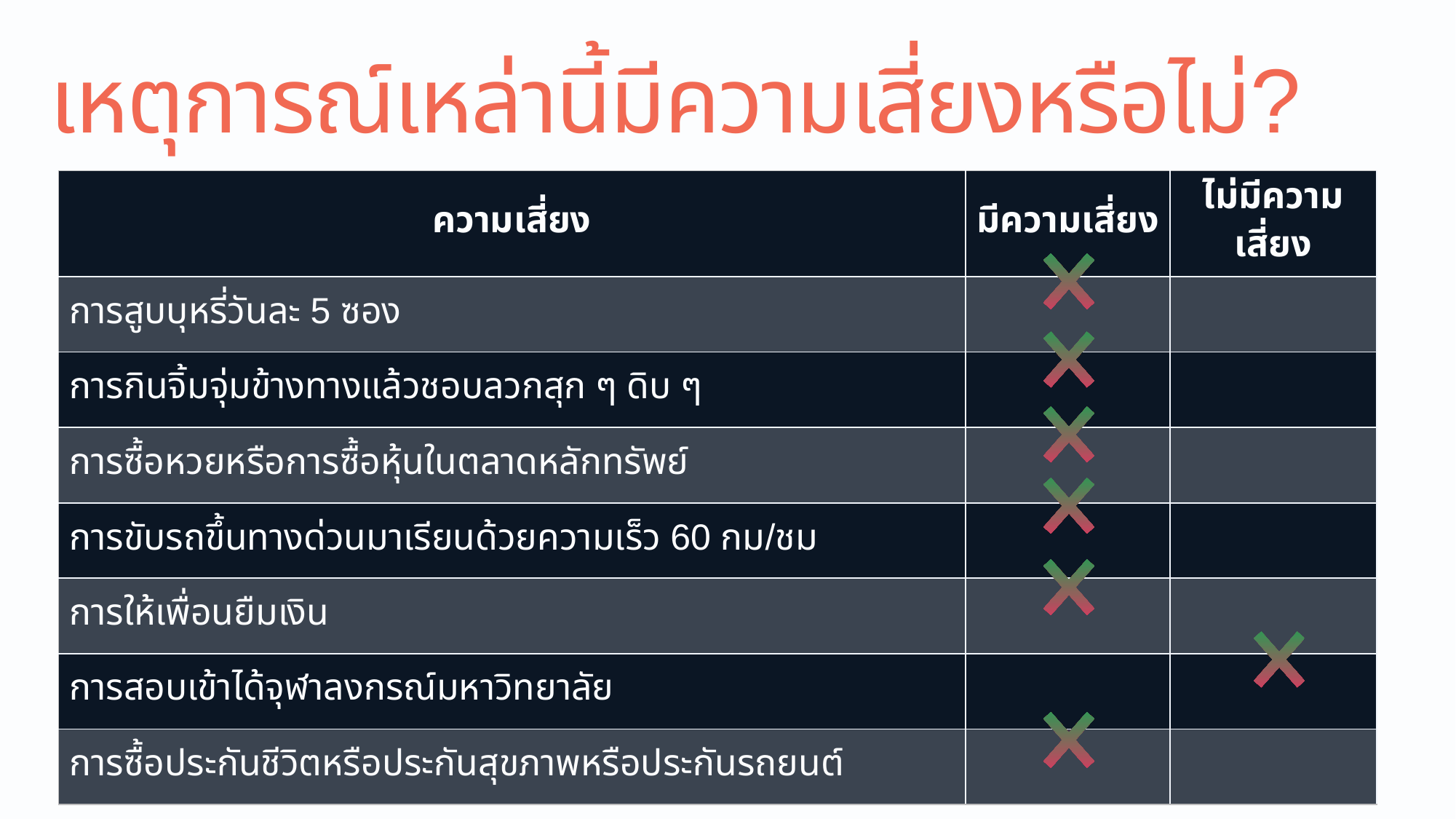

# เหตุการณ์เหล่านี้มีความเสี่ยงหรือไม่?
| ความเสี่ยง | มีความเสี่ยง | ไม่มีความเสี่ยง |
| --- | --- | --- |
| การสูบบุหรี่วันละ 5 ซอง |  |  |
| การกินจิ้มจุ่มข้างทางแล้วชอบลวกสุก ๆ ดิบ ๆ |  |  |
| การซื้อหวยหรือการซื้อหุ้นในตลาดหลักทรัพย์ |  |  |
| การขับรถขึ้นทางด่วนมาเรียนด้วยความเร็ว 60 กม/ชม |  |  |
| การให้เพื่อนยืมเงิน |  |  |
| การสอบเข้าได้จุฬาลงกรณ์มหาวิทยาลัย |  |  |
| การซื้อประกันชีวิตหรือประกันสุขภาพหรือประกันรถยนต์ |  |  |